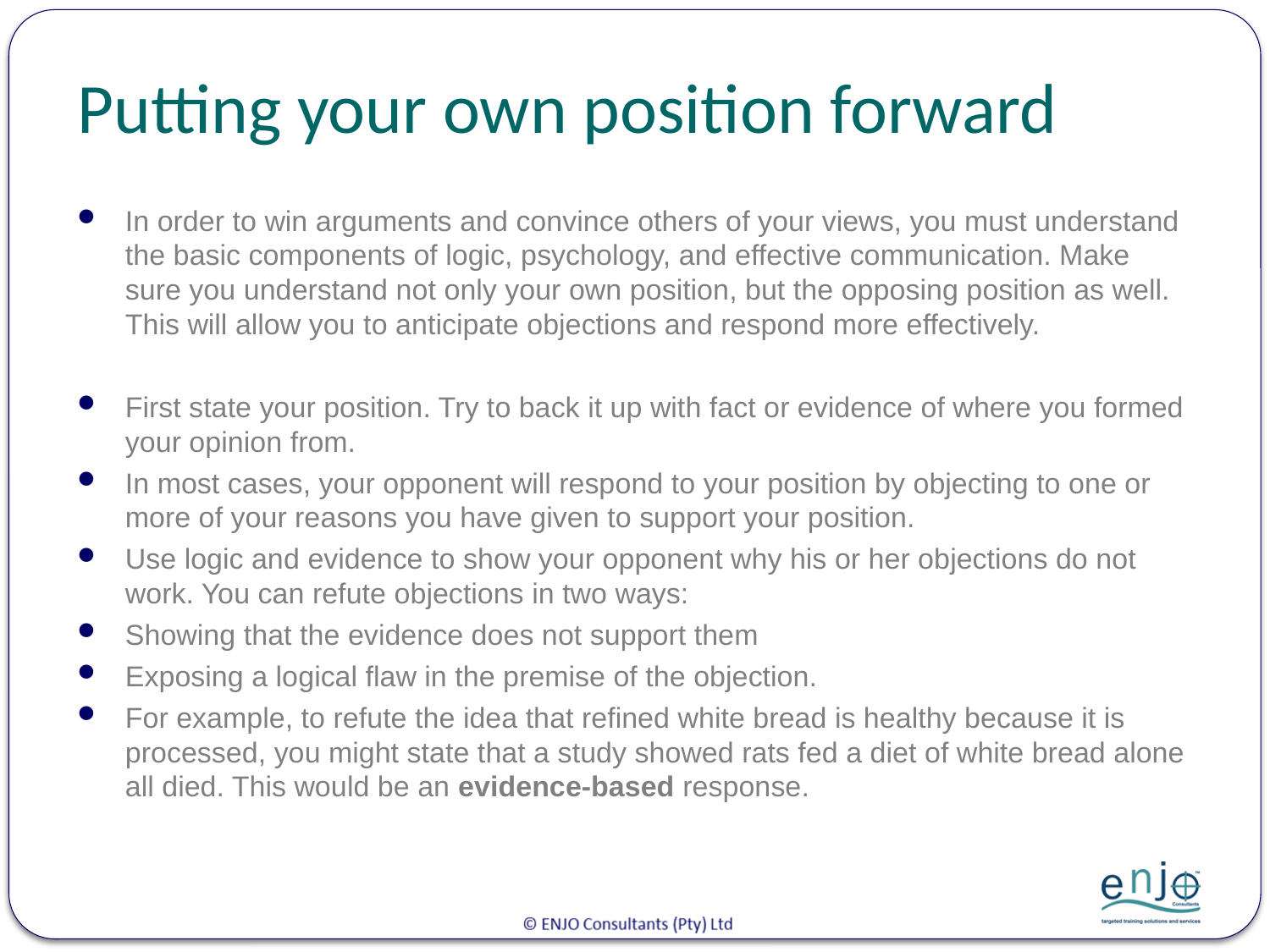

# Putting your own position forward
In order to win arguments and convince others of your views, you must understand the basic components of logic, psychology, and effective communication. Make sure you understand not only your own position, but the opposing position as well. This will allow you to anticipate objections and respond more effectively.

First state your position. Try to back it up with fact or evidence of where you formed your opinion from.
In most cases, your opponent will respond to your position by objecting to one or more of your reasons you have given to support your position.
Use logic and evidence to show your opponent why his or her objections do not work. You can refute objections in two ways:
Showing that the evidence does not support them
Exposing a logical flaw in the premise of the objection.
For example, to refute the idea that refined white bread is healthy because it is processed, you might state that a study showed rats fed a diet of white bread alone all died. This would be an evidence-based response.